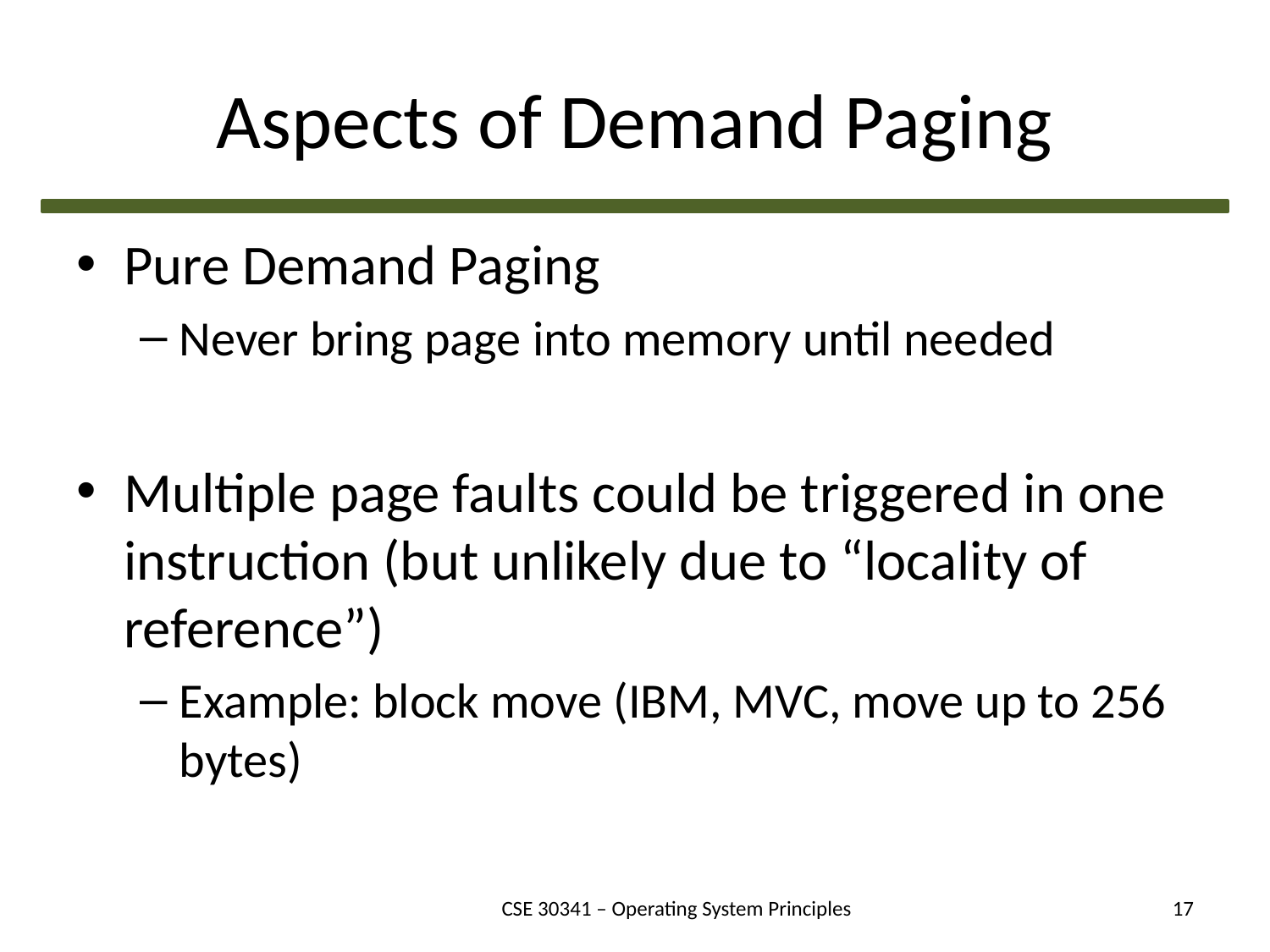

# Aspects of Demand Paging
Pure Demand Paging
Never bring page into memory until needed

Multiple page faults could be triggered in one instruction (but unlikely due to “locality of reference”)
Example: block move (IBM, MVC, move up to 256 bytes)